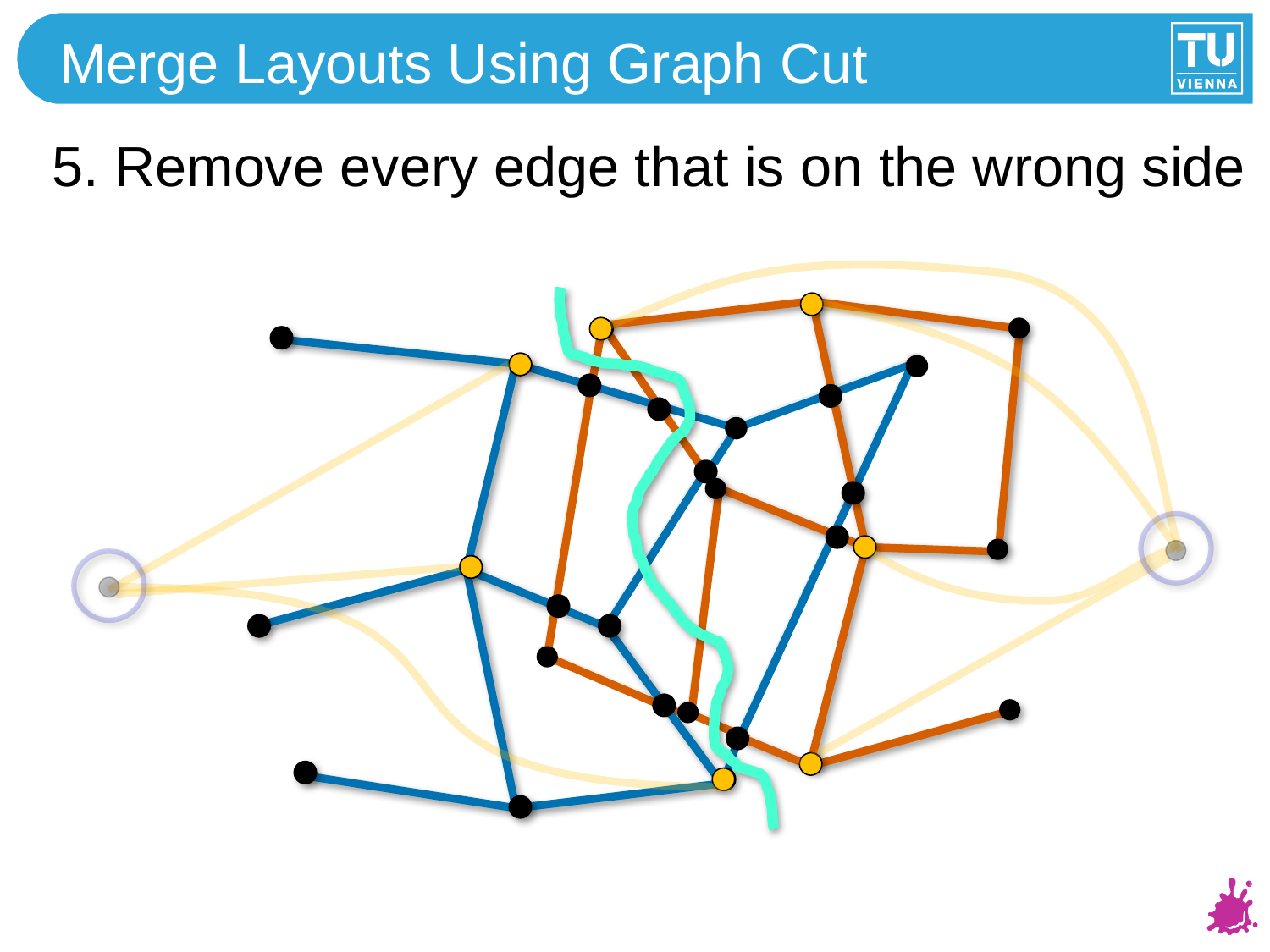

# Merge Layouts Using Graph Cut
5. Remove every edge that is on the wrong side